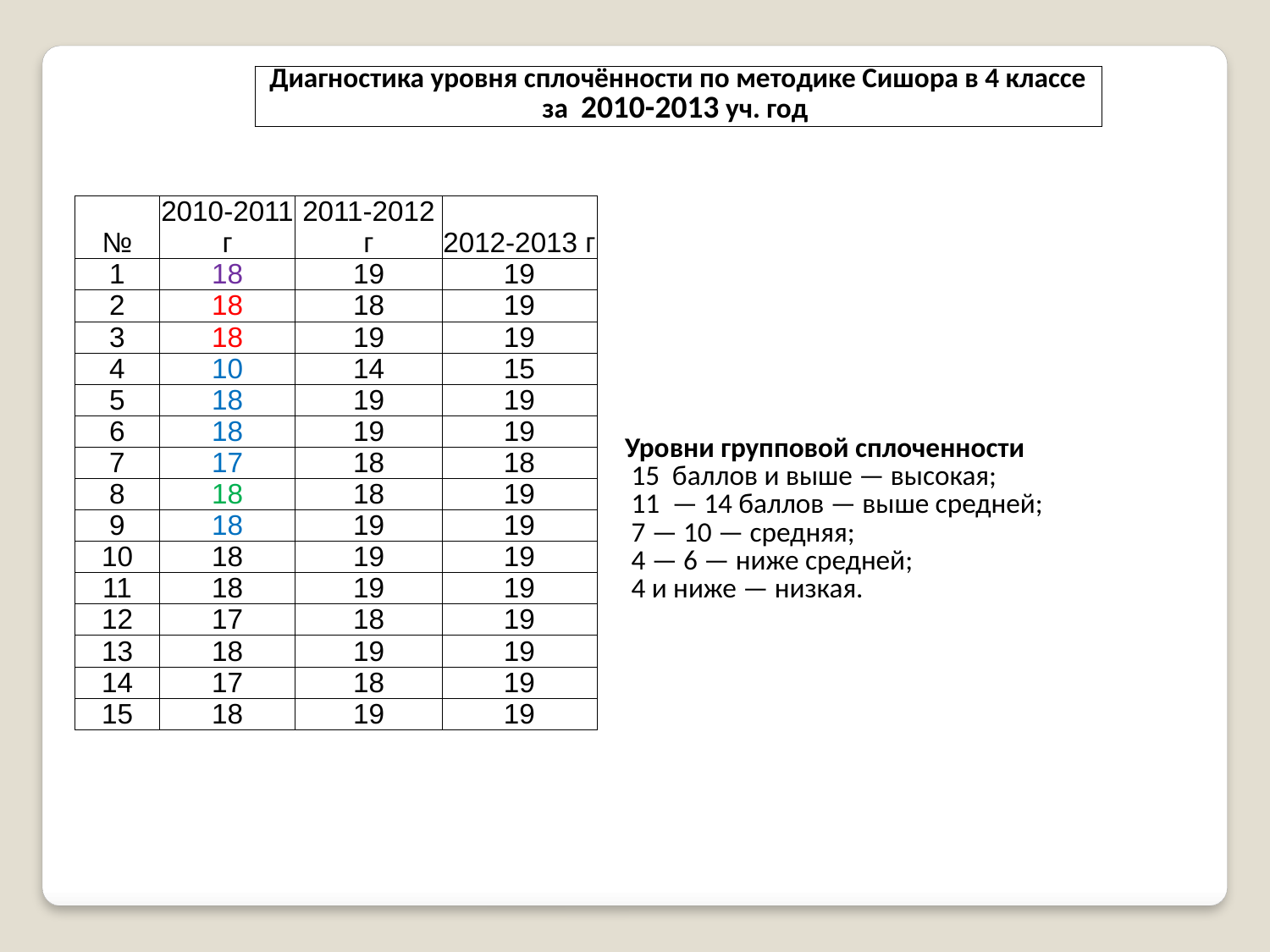

| Диагностика уровня сплочённости по методике Сишора в 4 классе за 2010-2013 уч. год |
| --- |
| № | 2010-2011 г | 2011-2012 г | 2012-2013 г |
| --- | --- | --- | --- |
| 1 | 18 | 19 | 19 |
| 2 | 18 | 18 | 19 |
| 3 | 18 | 19 | 19 |
| 4 | 10 | 14 | 15 |
| 5 | 18 | 19 | 19 |
| 6 | 18 | 19 | 19 |
| 7 | 17 | 18 | 18 |
| 8 | 18 | 18 | 19 |
| 9 | 18 | 19 | 19 |
| 10 | 18 | 19 | 19 |
| 11 | 18 | 19 | 19 |
| 12 | 17 | 18 | 19 |
| 13 | 18 | 19 | 19 |
| 14 | 17 | 18 | 19 |
| 15 | 18 | 19 | 19 |
| Уровни групповой сплоченности |  |
| --- | --- |
| 15 баллов и выше — высокая; |  |
| 11 — 14 баллов — выше средней; |  |
| 7 — 10 — средняя; |  |
| 4 — 6 — ниже средней; |  |
| 4 и ниже — низкая. |  |